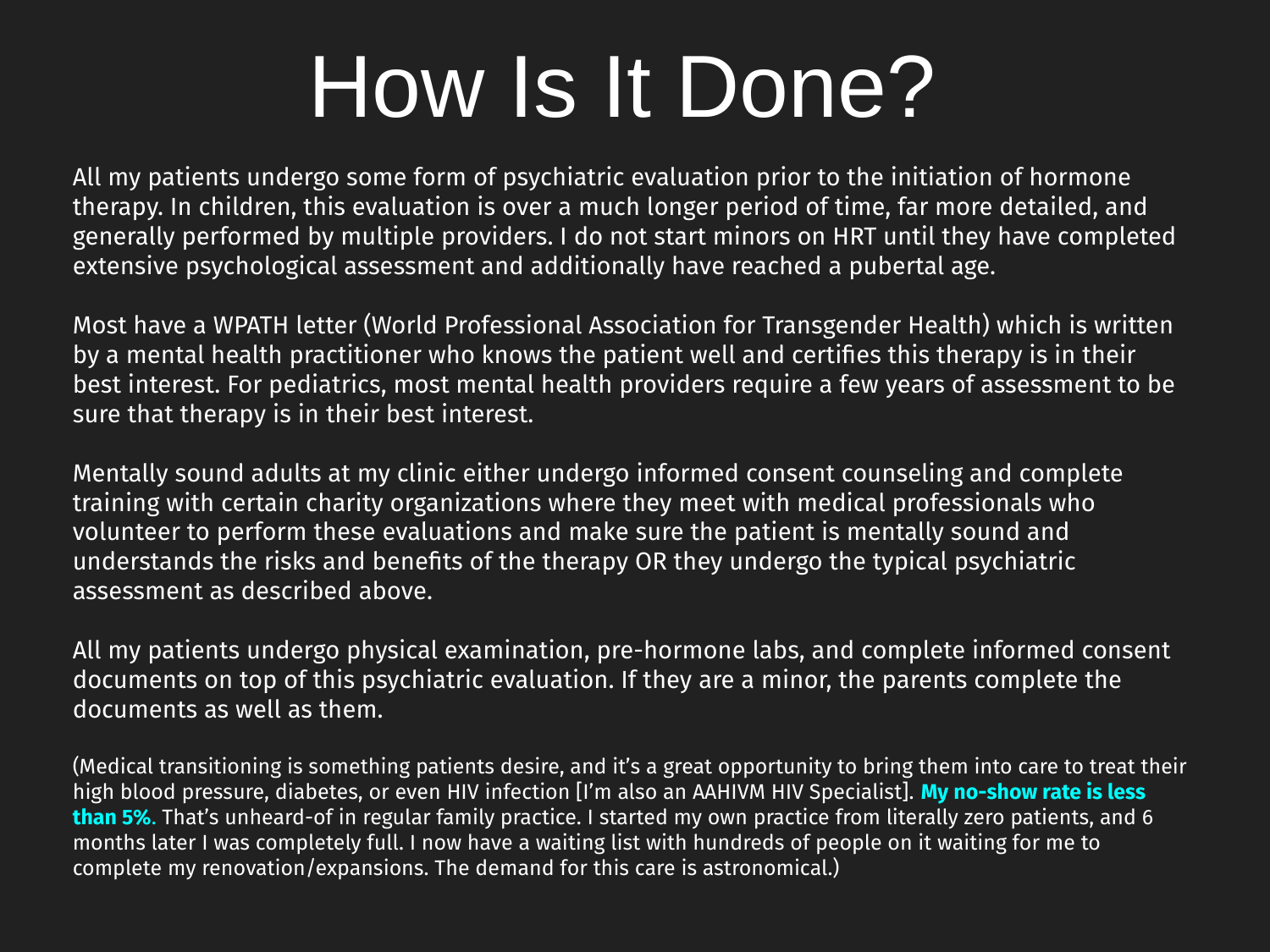

How Is It Done?
All my patients undergo some form of psychiatric evaluation prior to the initiation of hormone therapy. In children, this evaluation is over a much longer period of time, far more detailed, and generally performed by multiple providers. I do not start minors on HRT until they have completed extensive psychological assessment and additionally have reached a pubertal age.

Most have a WPATH letter (World Professional Association for Transgender Health) which is written by a mental health practitioner who knows the patient well and certifies this therapy is in their best interest. For pediatrics, most mental health providers require a few years of assessment to be sure that therapy is in their best interest.

Mentally sound adults at my clinic either undergo informed consent counseling and complete training with certain charity organizations where they meet with medical professionals who volunteer to perform these evaluations and make sure the patient is mentally sound and understands the risks and benefits of the therapy OR they undergo the typical psychiatric assessment as described above.

All my patients undergo physical examination, pre-hormone labs, and complete informed consent documents on top of this psychiatric evaluation. If they are a minor, the parents complete the documents as well as them.

(Medical transitioning is something patients desire, and it’s a great opportunity to bring them into care to treat their high blood pressure, diabetes, or even HIV infection [I’m also an AAHIVM HIV Specialist]. My no-show rate is less than 5%. That’s unheard-of in regular family practice. I started my own practice from literally zero patients, and 6 months later I was completely full. I now have a waiting list with hundreds of people on it waiting for me to complete my renovation/expansions. The demand for this care is astronomical.)